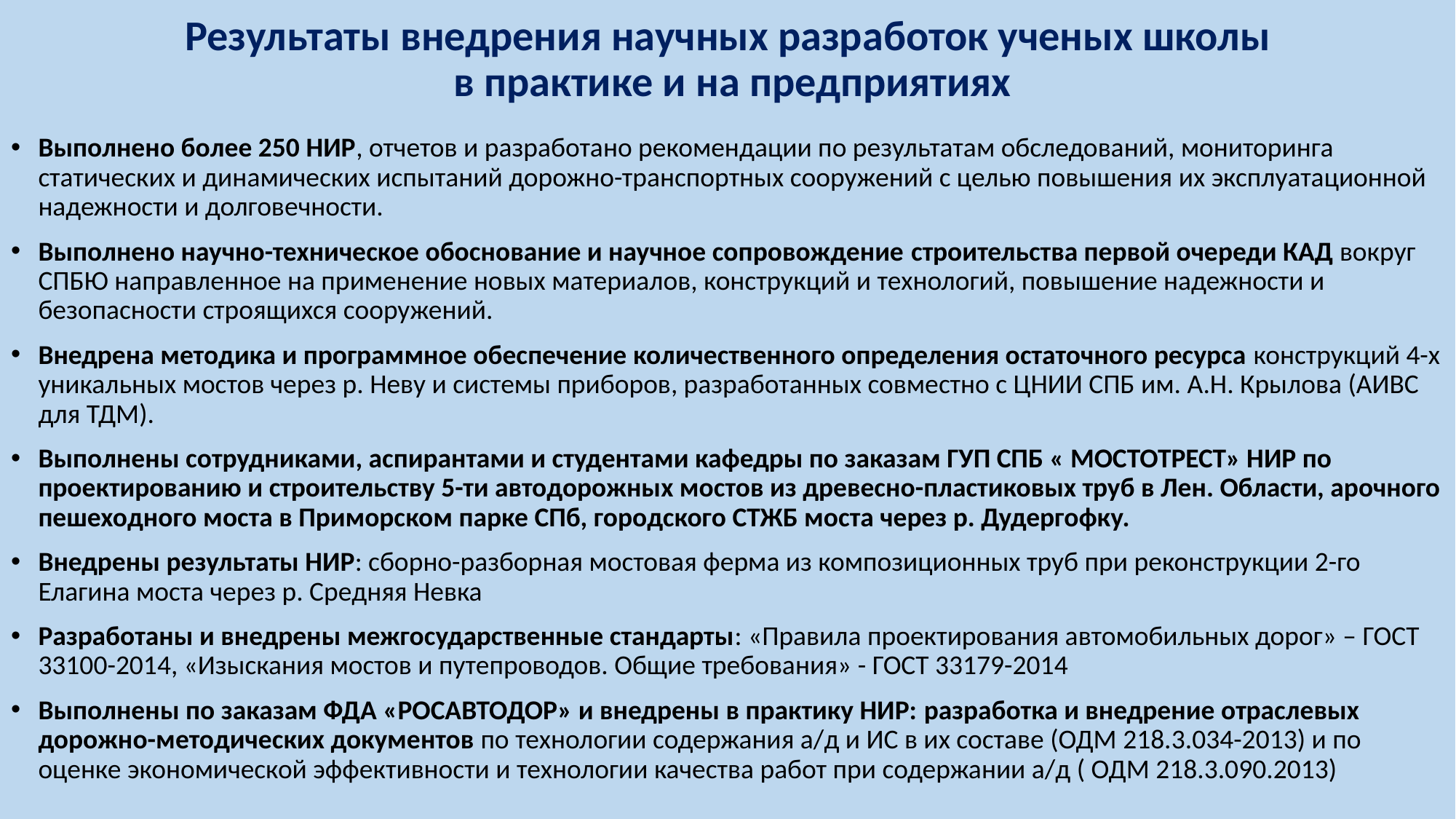

# Результаты внедрения научных разработок ученых школы в практике и на предприятиях
Выполнено более 250 НИР, отчетов и разработано рекомендации по результатам обследований, мониторинга статических и динамических испытаний дорожно-транспортных сооружений с целью повышения их эксплуатационной надежности и долговечности.
Выполнено научно-техническое обоснование и научное сопровождение строительства первой очереди КАД вокруг СПБЮ направленное на применение новых материалов, конструкций и технологий, повышение надежности и безопасности строящихся сооружений.
Внедрена методика и программное обеспечение количественного определения остаточного ресурса конструкций 4-х уникальных мостов через р. Неву и системы приборов, разработанных совместно с ЦНИИ СПБ им. А.Н. Крылова (АИВС для ТДМ).
Выполнены сотрудниками, аспирантами и студентами кафедры по заказам ГУП СПБ « МОСТОТРЕСТ» НИР по проектированию и строительству 5-ти автодорожных мостов из древесно-пластиковых труб в Лен. Области, арочного пешеходного моста в Приморском парке СПб, городского СТЖБ моста через р. Дудергофку.
Внедрены результаты НИР: сборно-разборная мостовая ферма из композиционных труб при реконструкции 2-го Елагина моста через р. Средняя Невка
Разработаны и внедрены межгосударственные стандарты: «Правила проектирования автомобильных дорог» – ГОСТ 33100-2014, «Изыскания мостов и путепроводов. Общие требования» - ГОСТ 33179-2014
Выполнены по заказам ФДА «РОСАВТОДОР» и внедрены в практику НИР: разработка и внедрение отраслевых дорожно-методических документов по технологии содержания а/д и ИС в их составе (ОДМ 218.3.034-2013) и по оценке экономической эффективности и технологии качества работ при содержании а/д ( ОДМ 218.3.090.2013)